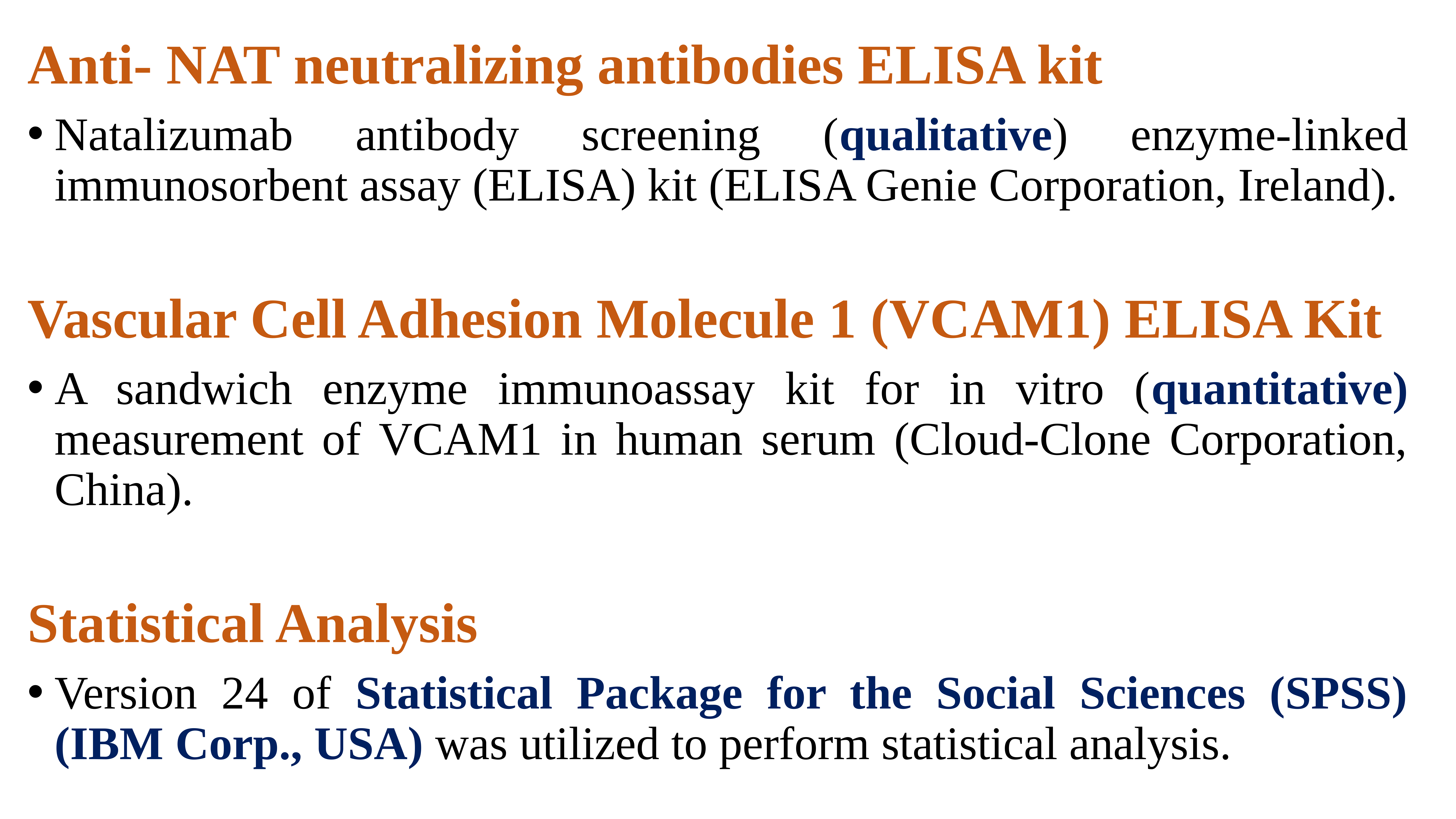

Anti- NAT neutralizing antibodies ELISA kit
Natalizumab antibody screening (qualitative) enzyme-linked immunosorbent assay (ELISA) kit (ELISA Genie Corporation, Ireland).

Vascular Cell Adhesion Molecule 1 (VCAM1) ELISA Kit
A sandwich enzyme immunoassay kit for in vitro (quantitative) measurement of VCAM1 in human serum (Cloud-Clone Corporation, China).

Statistical Analysis
Version 24 of Statistical Package for the Social Sciences (SPSS) (IBM Corp., USA) was utilized to perform statistical analysis.